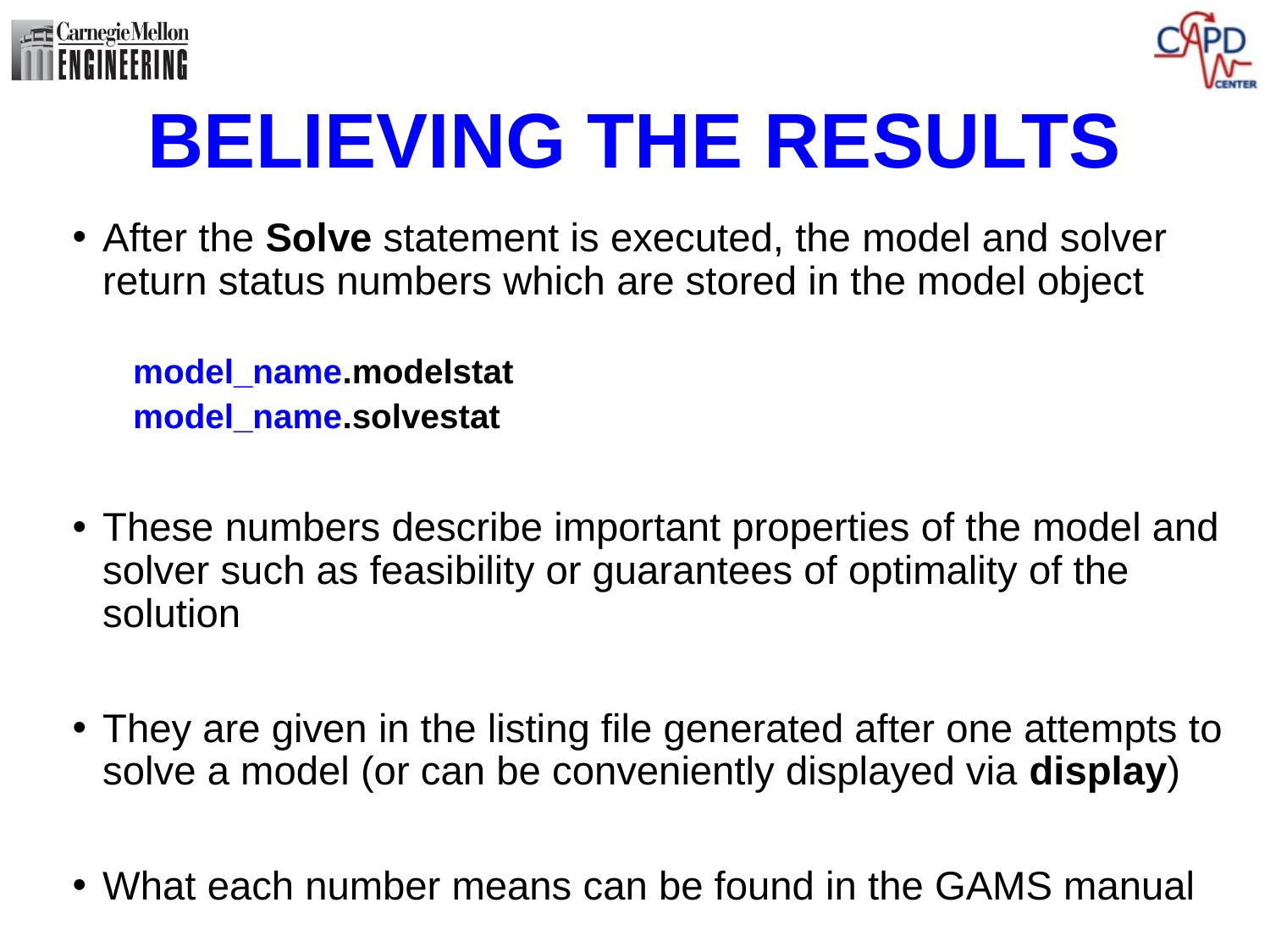

# BELIEVING THE RESULTS
After the Solve statement is executed, the model and solver return status numbers which are stored in the model object

model_name.modelstat
model_name.solvestat

These numbers describe important properties of the model and solver such as feasibility or guarantees of optimality of the solution

They are given in the listing file generated after one attempts to solve a model (or can be conveniently displayed via display)

What each number means can be found in the GAMS manual